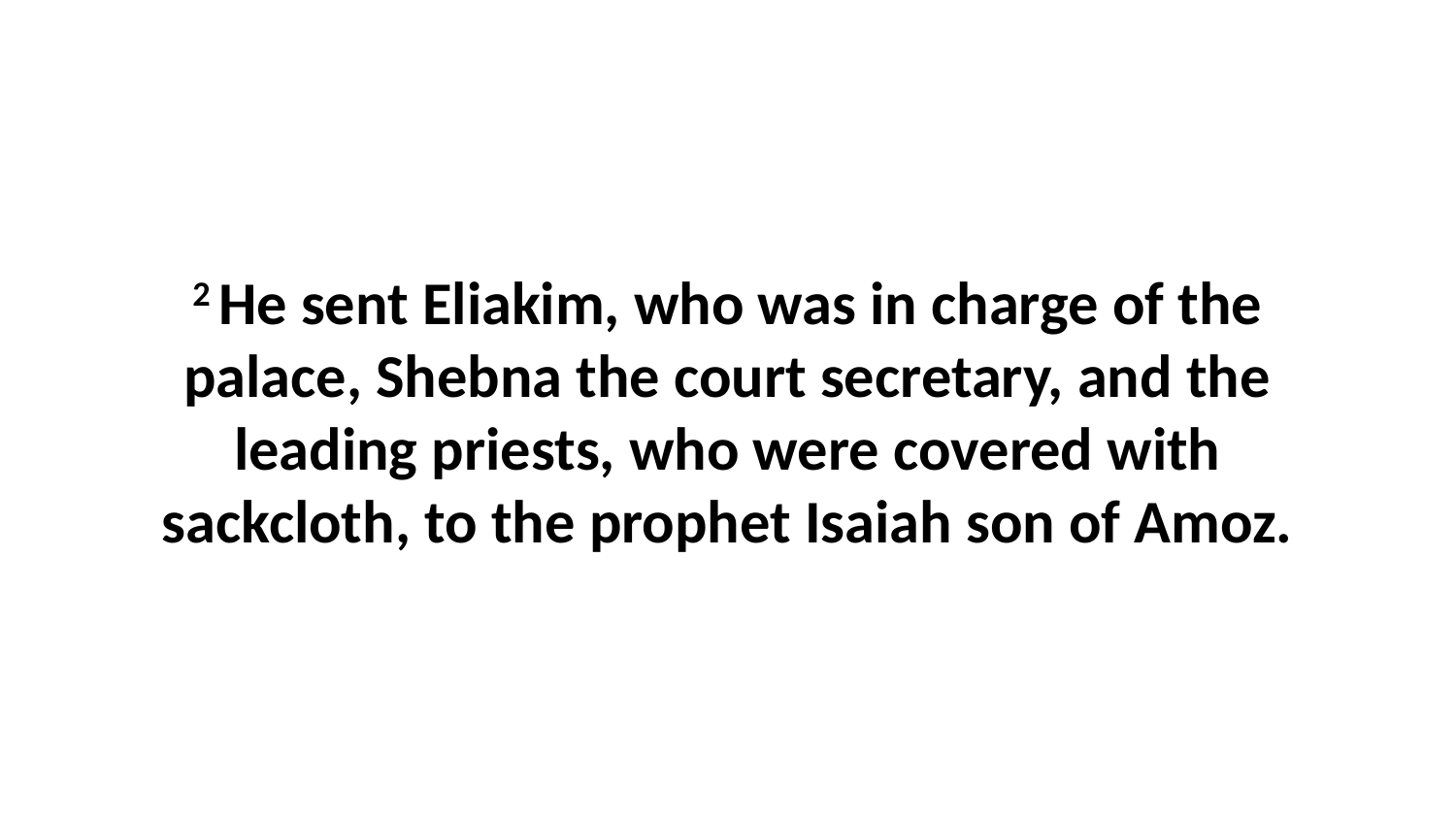

2 He sent Eliakim, who was in charge of the palace, Shebna the court secretary, and the leading priests, who were covered with sackcloth, to the prophet Isaiah son of Amoz.